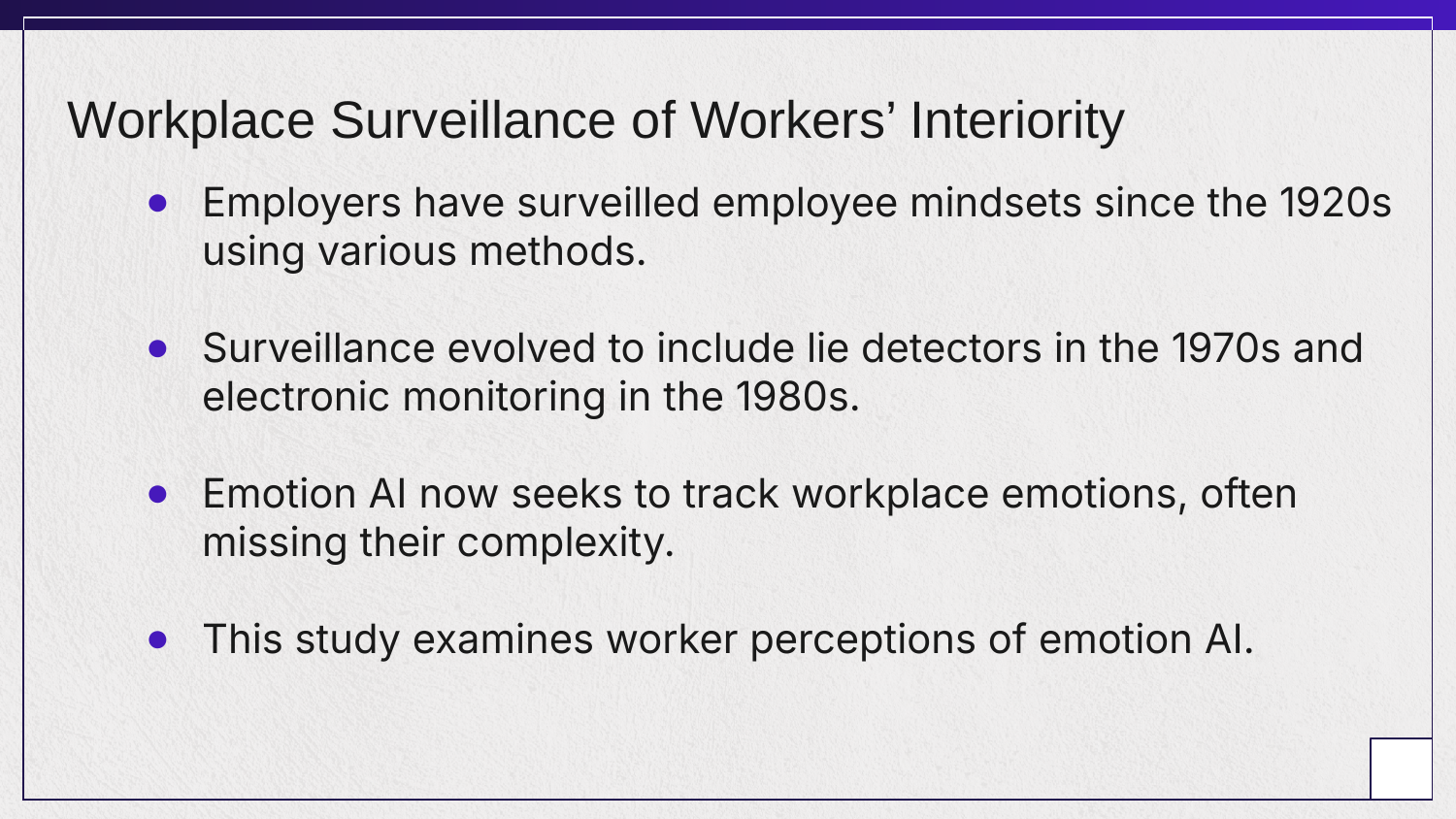

# Workplace Surveillance of Workers’ Interiority
Employers have surveilled employee mindsets since the 1920s using various methods.

Surveillance evolved to include lie detectors in the 1970s and electronic monitoring in the 1980s.

Emotion AI now seeks to track workplace emotions, often missing their complexity.

This study examines worker perceptions of emotion AI.